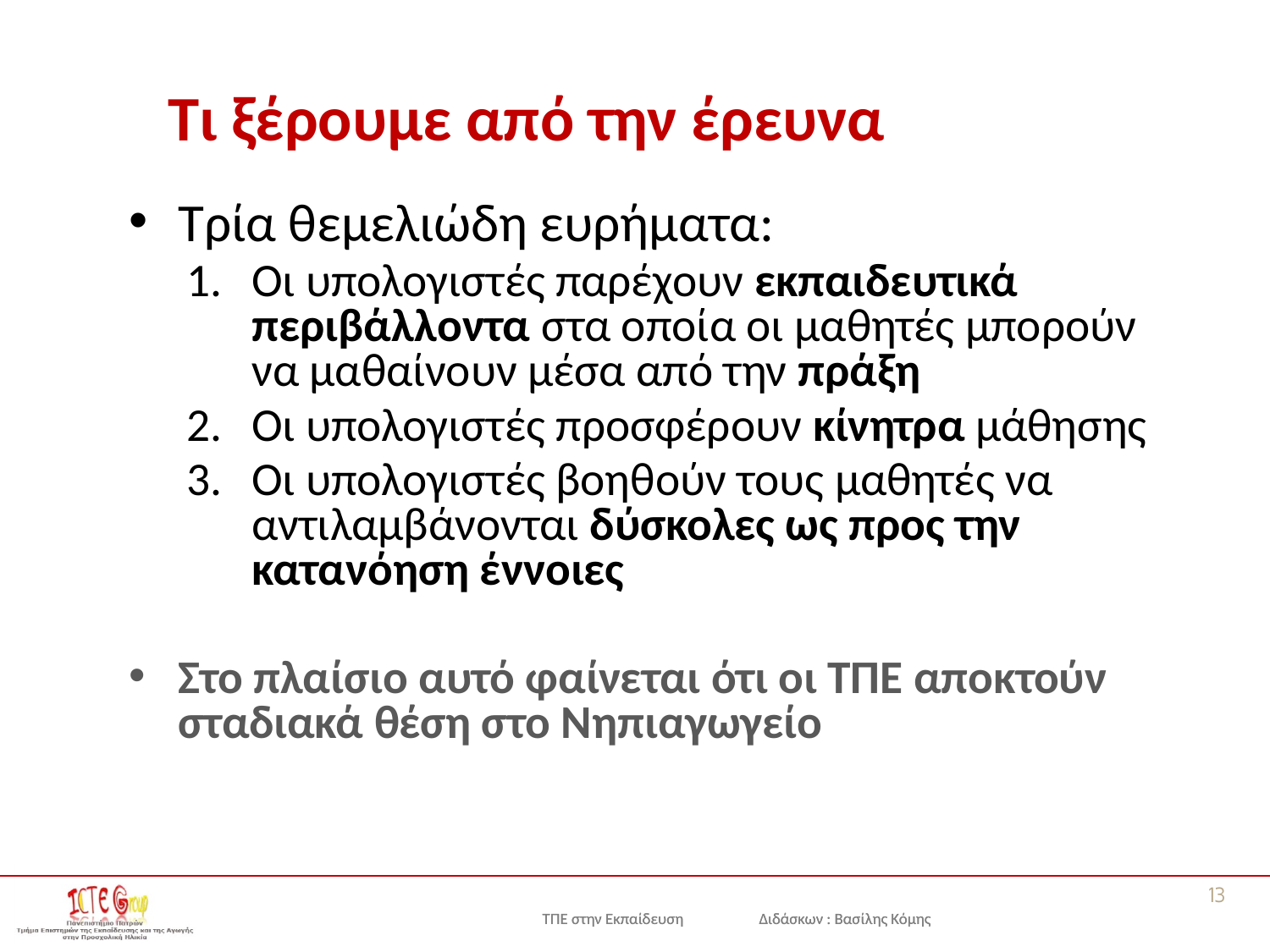

# Τι ξέρουμε από την έρευνα
Τρία θεμελιώδη ευρήματα:
Οι υπολογιστές παρέχουν εκπαιδευτικά περιβάλλοντα στα οποία οι μαθητές μπορούν να μαθαίνουν μέσα από την πράξη
Οι υπολογιστές προσφέρουν κίνητρα μάθησης
Οι υπολογιστές βοηθούν τους μαθητές να αντιλαμβάνονται δύσκολες ως προς την κατανόηση έννοιες

Στο πλαίσιο αυτό φαίνεται ότι οι ΤΠΕ αποκτούν σταδιακά θέση στο Νηπιαγωγείο

13